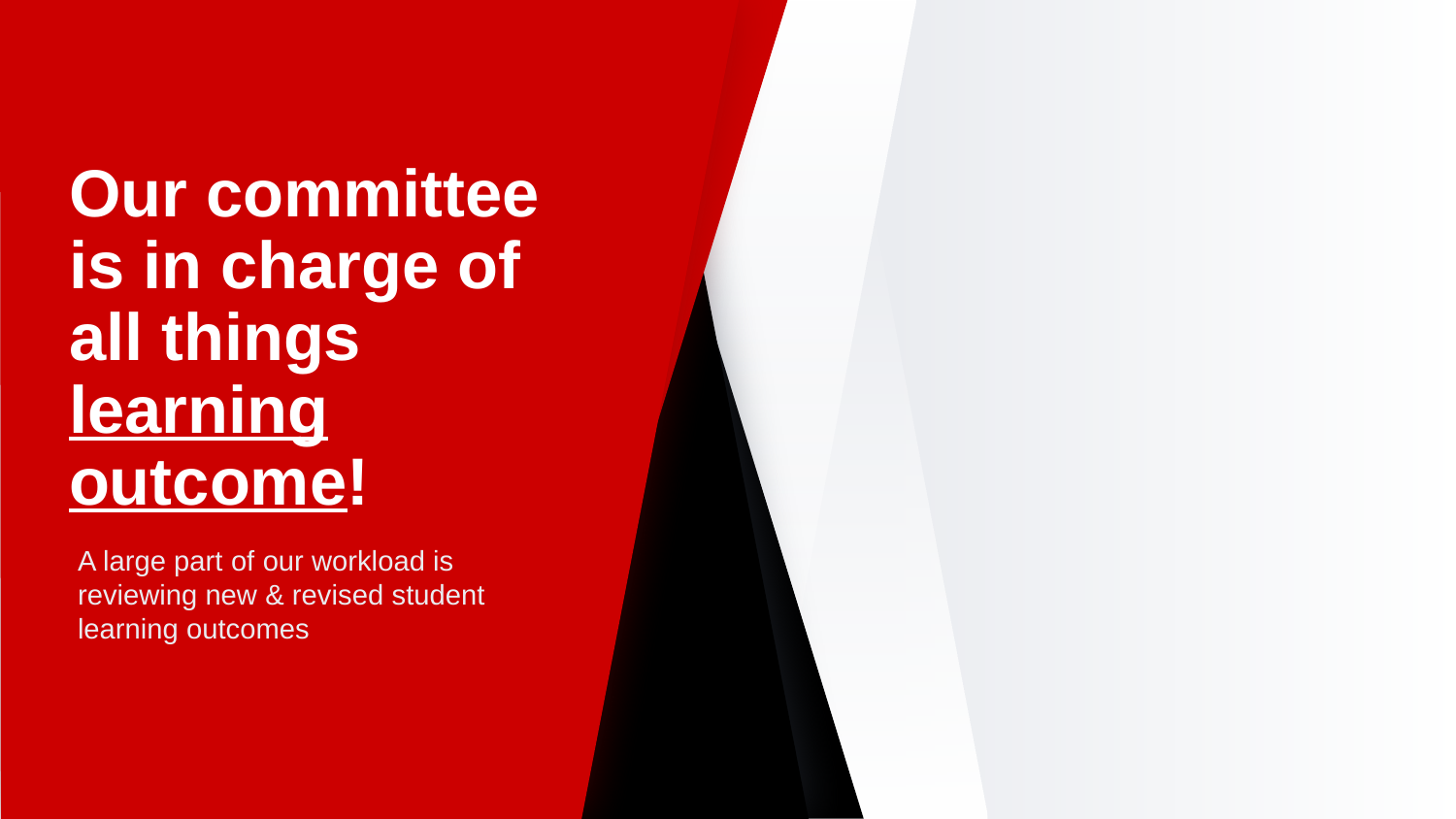

# Our committee is in charge of all things learning outcome!
A large part of our workload is reviewing new & revised student learning outcomes